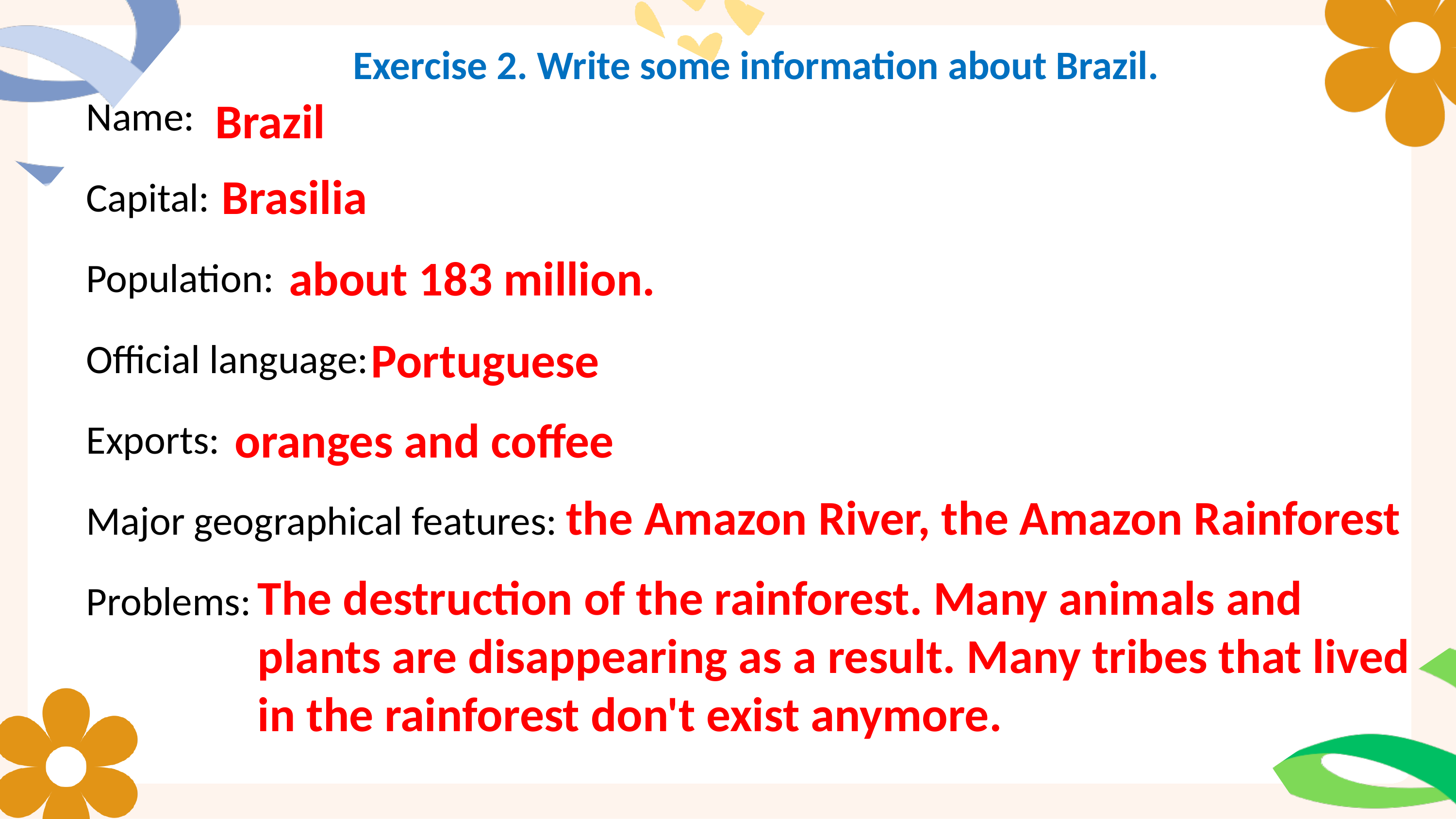

Exercise 2. Write some information about Brazil.

Name:
Capital:
Population:
Official language:
Exports:
Major geographical features:
Problems:
Brazil
Brasilia
about 183 million.
Exercising regularly and changing my lifestyle to be healthier.
Portuguese
oranges and coffee
the Amazon River, the Amazon Rainforest
The destruction of the rainforest. Many animals and plants are disappearing as a result. Many tribes that lived in the rainforest don't exist anymore.